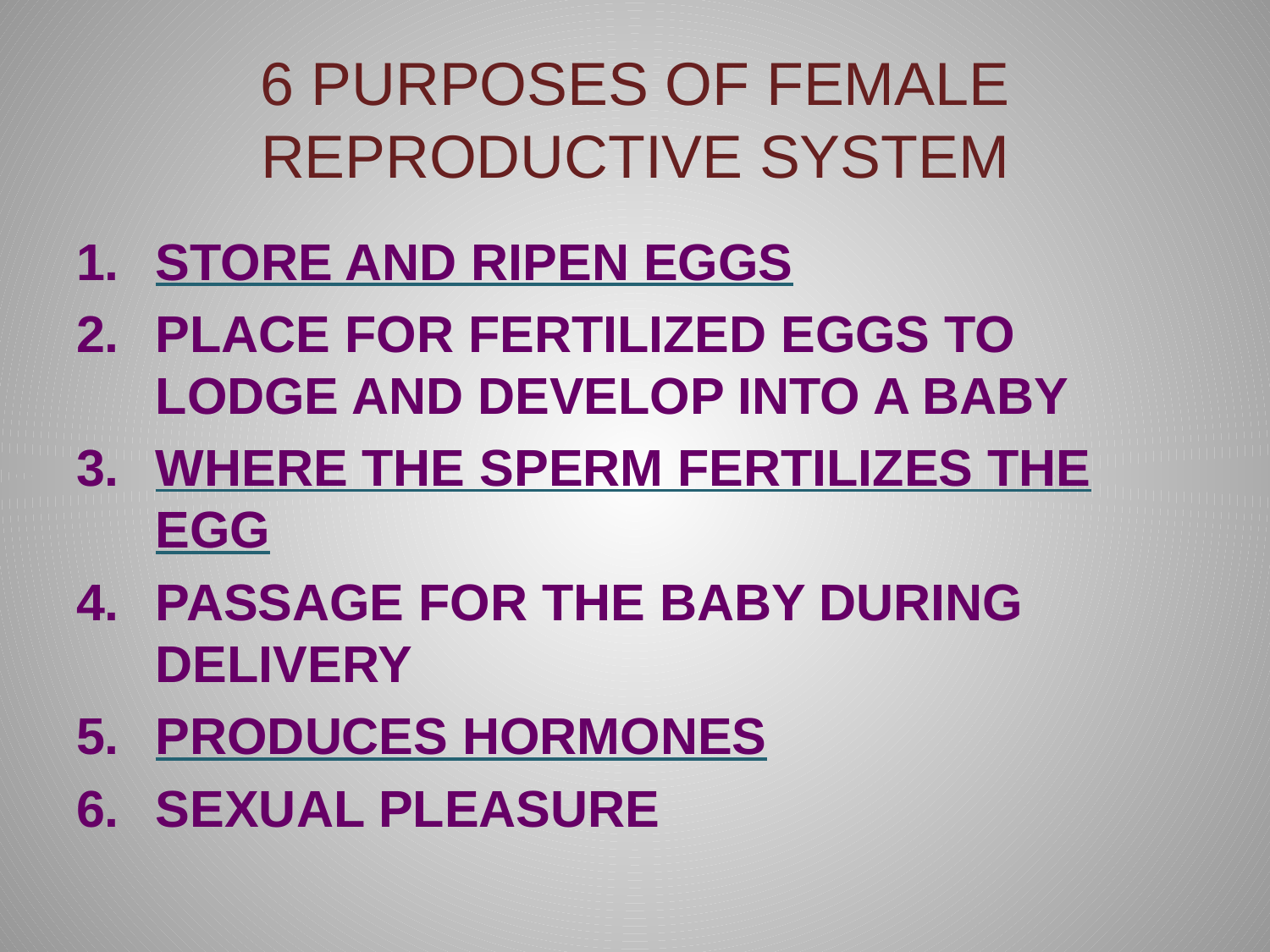

# 6 Purposes of Female Reproductive System
Store and Ripen Eggs
Place for fertilized eggs to lodge and develop into a baby
Where the sperm fertilizes the egg
Passage for the baby during delivery
Produces hormones
Sexual pleasure